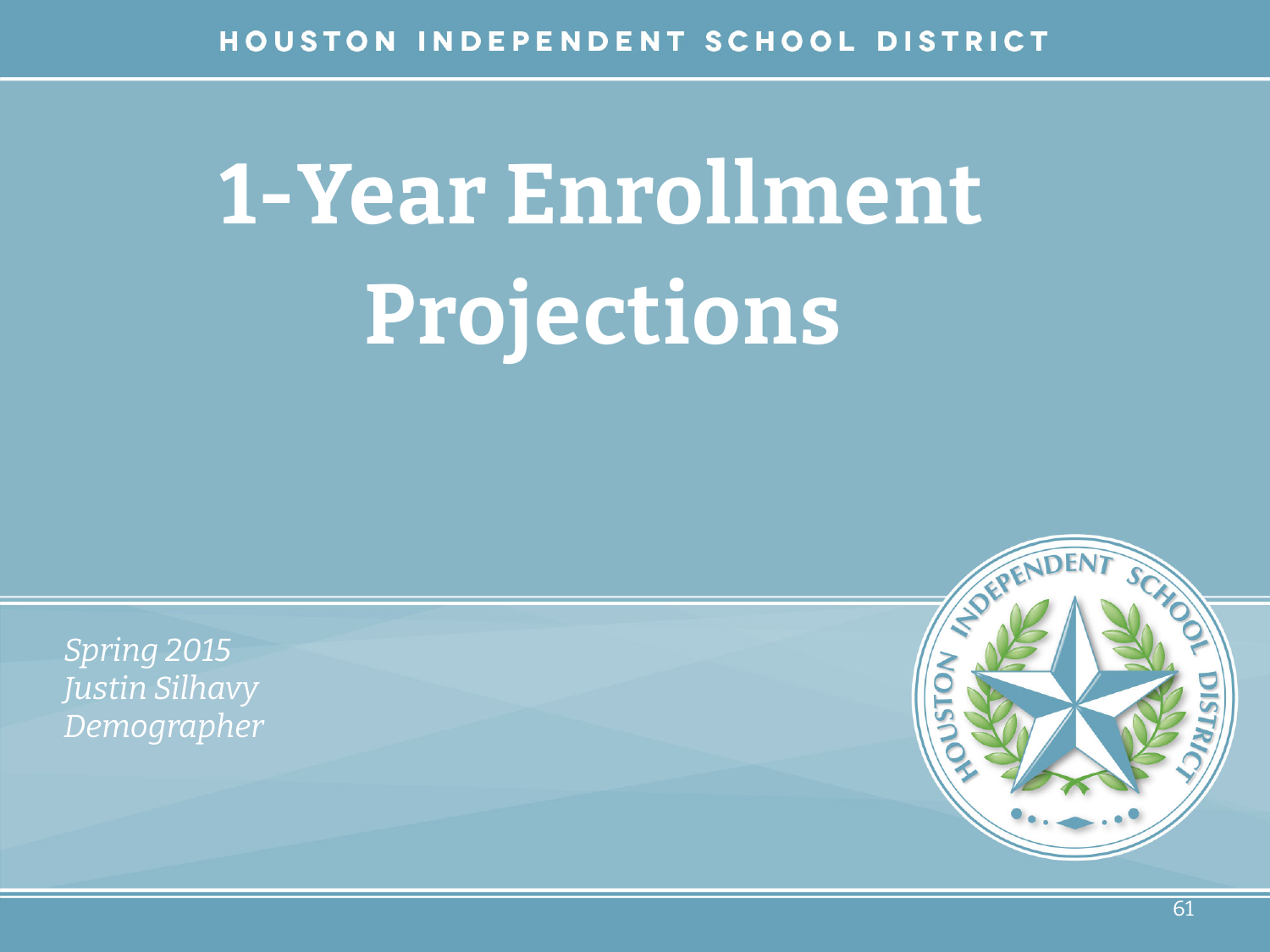

# 1-Year Enrollment Projections

Spring 2015
Justin Silhavy
Demographer
61